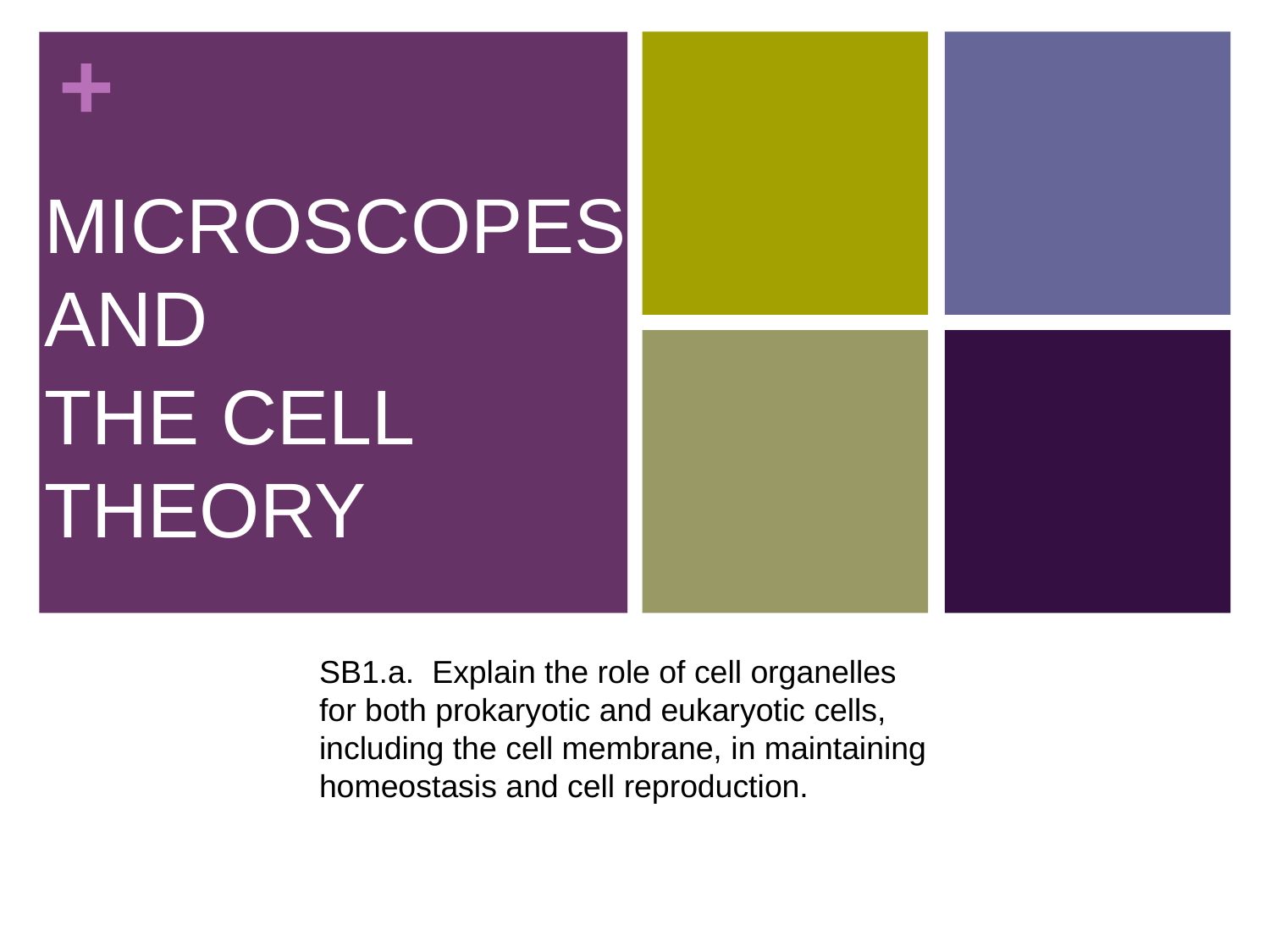

# UNIT 2
MICROSCOPES AND
THE CELL THEORY

SB1.a.  Explain the role of cell organelles for both prokaryotic and eukaryotic cells, including the cell membrane, in maintaining homeostasis and cell reproduction.